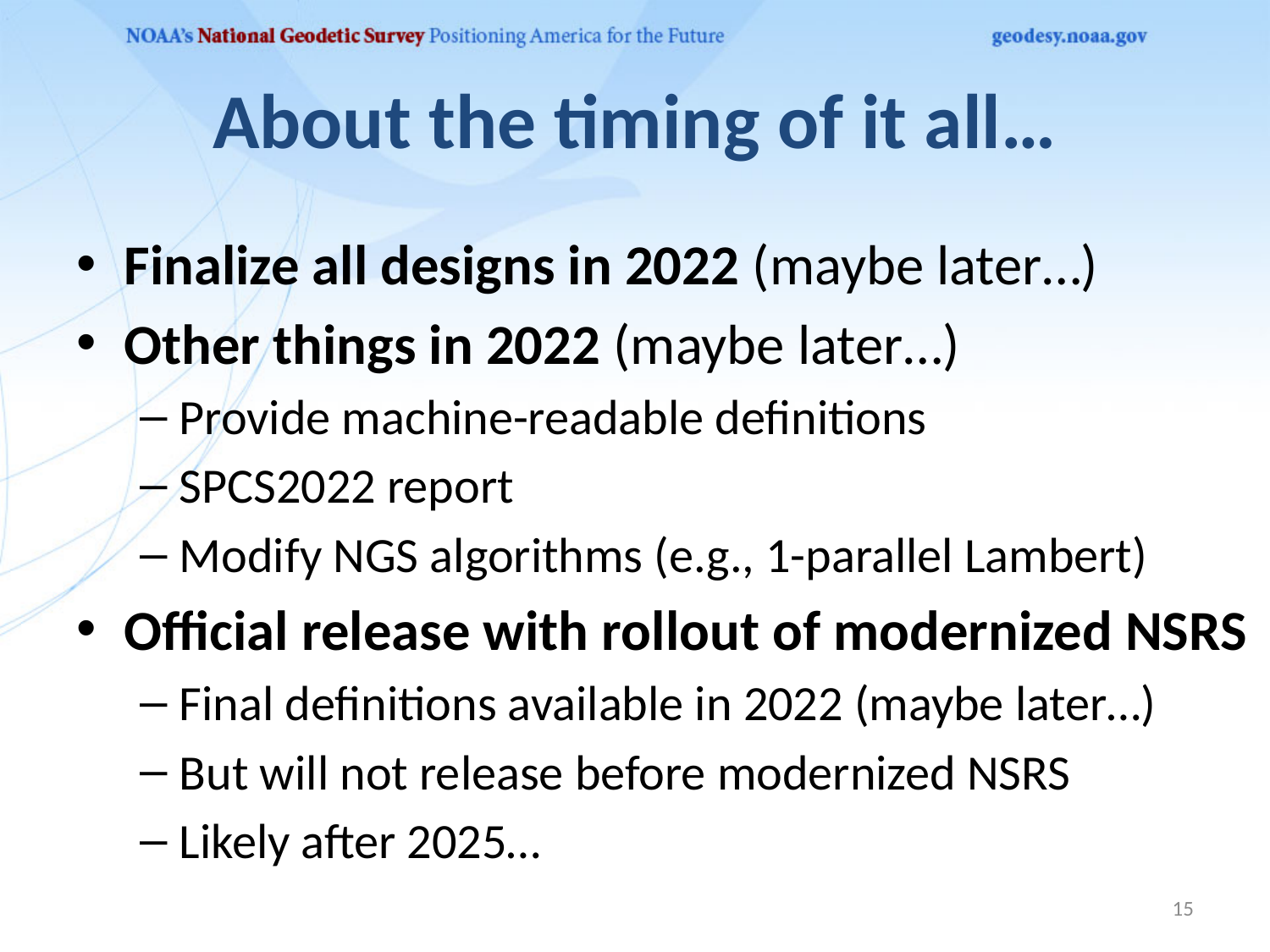

# About the timing of it all…
Finalize all designs in 2022 (maybe later…)
Other things in 2022 (maybe later…)
Provide machine-readable definitions
SPCS2022 report
Modify NGS algorithms (e.g., 1-parallel Lambert)
Official release with rollout of modernized NSRS
Final definitions available in 2022 (maybe later…)
But will not release before modernized NSRS
Likely after 2025…

15